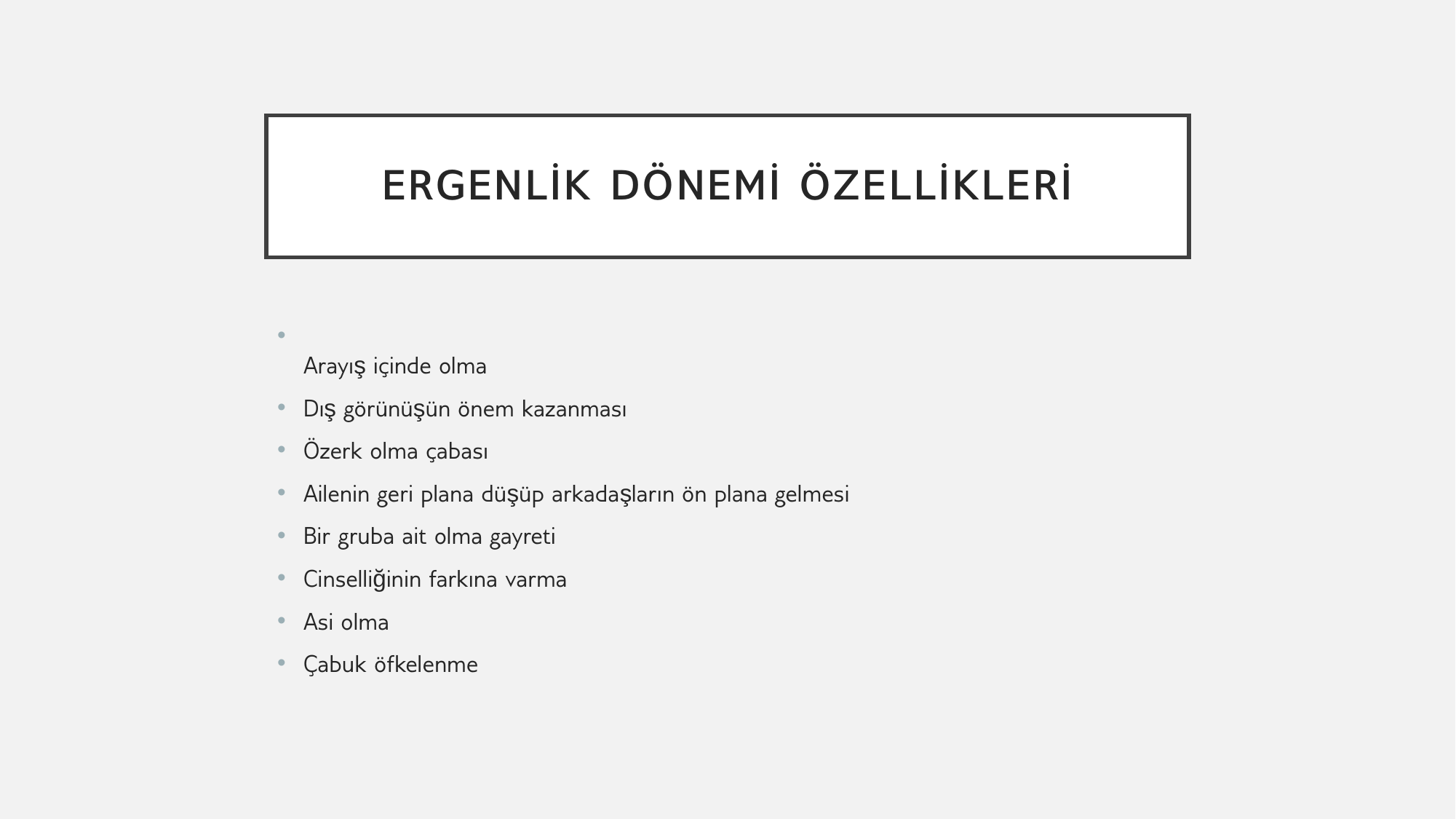

# Ergenlik dönemi özellikleri
Arayış içinde olma
Dış görünüşün önem kazanması
Özerk olma çabası
Ailenin geri plana düşüp arkadaşların ön plana gelmesi
Bir gruba ait olma gayreti
Cinselliğinin farkına varma
Asi olma
Çabuk öfkelenme